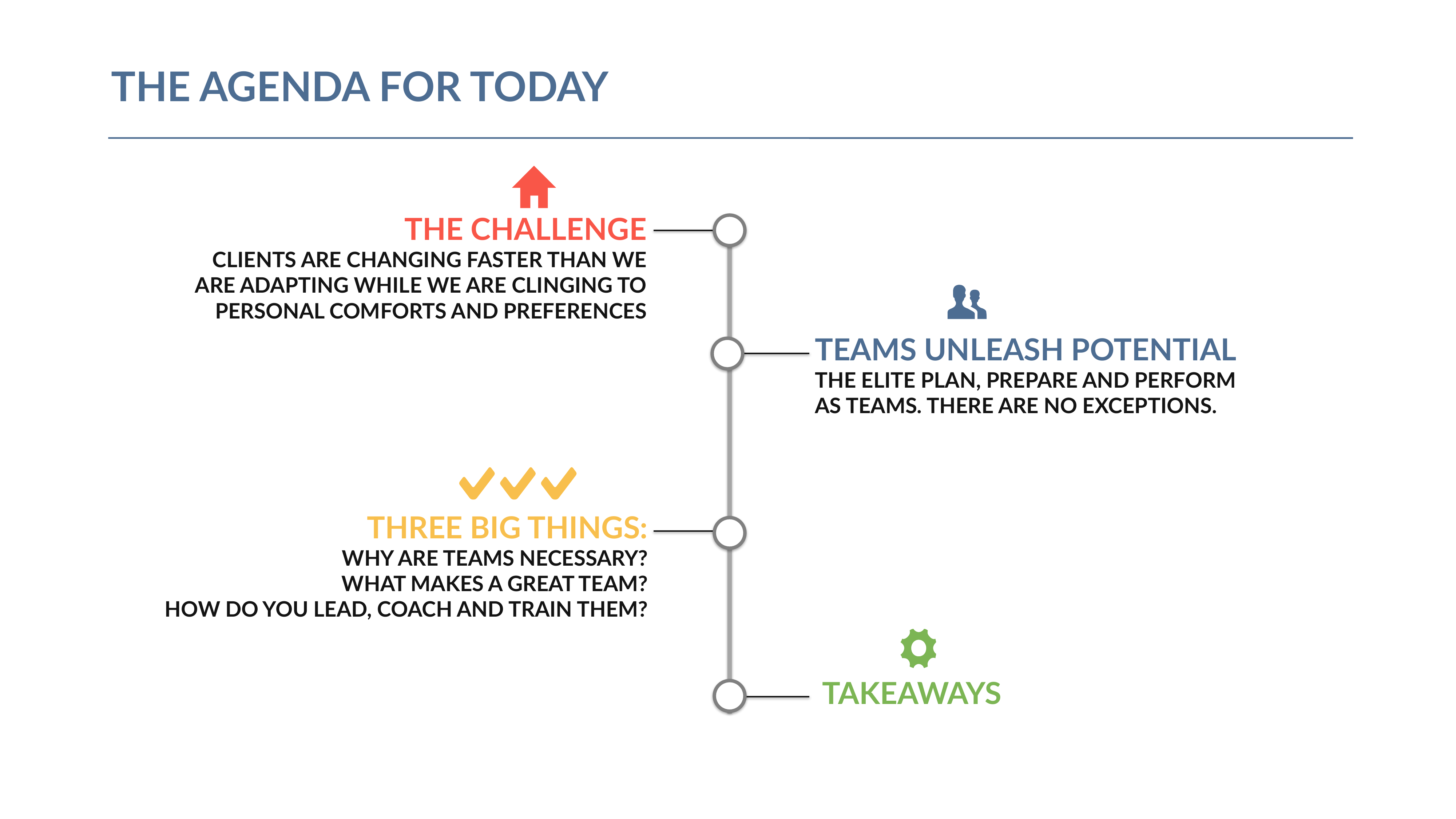

THE AGENDA FOR TODAY

THE CHALLENGE
CLIENTS ARE CHANGING FASTER THAN WE ARE ADAPTING WHILE WE ARE CLINGING TO PERSONAL COMFORTS AND PREFERENCES

TEAMS UNLEASH POTENTIAL
THE ELITE PLAN, PREPARE AND PERFORM AS TEAMS. THERE ARE NO EXCEPTIONS.

THREE BIG THINGS:
WHY ARE TEAMS NECESSARY?
WHAT MAKES A GREAT TEAM?
HOW DO YOU LEAD, COACH AND TRAIN THEM?

TAKEAWAYS